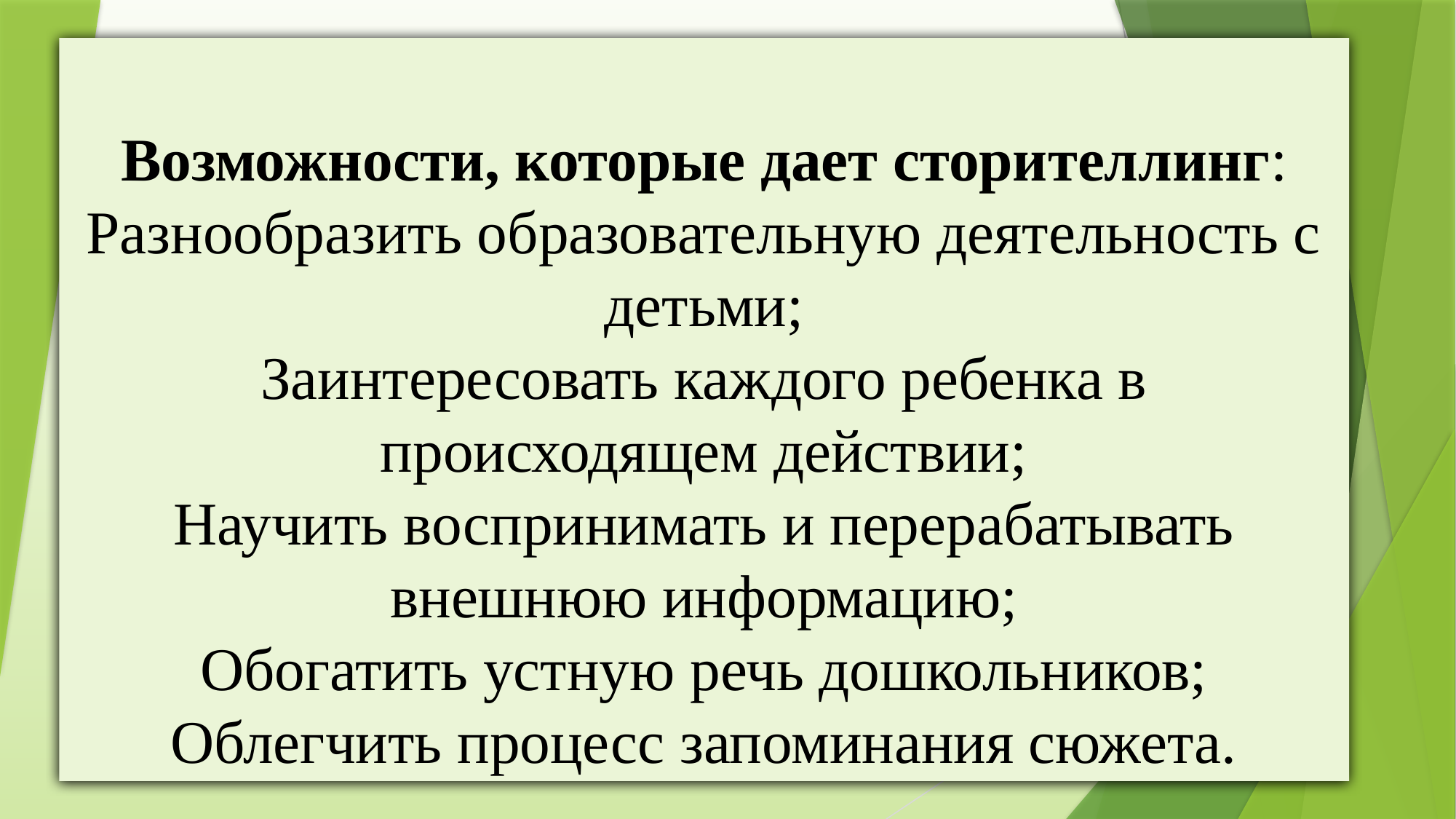

# Возможности, которые дает сторителлинг: Разнообразить образовательную деятельность с детьми; Заинтересовать каждого ребенка в происходящем действии; Научить воспринимать и перерабатывать внешнюю информацию; Обогатить устную речь дошкольников; Облегчить процесс запоминания сюжета.